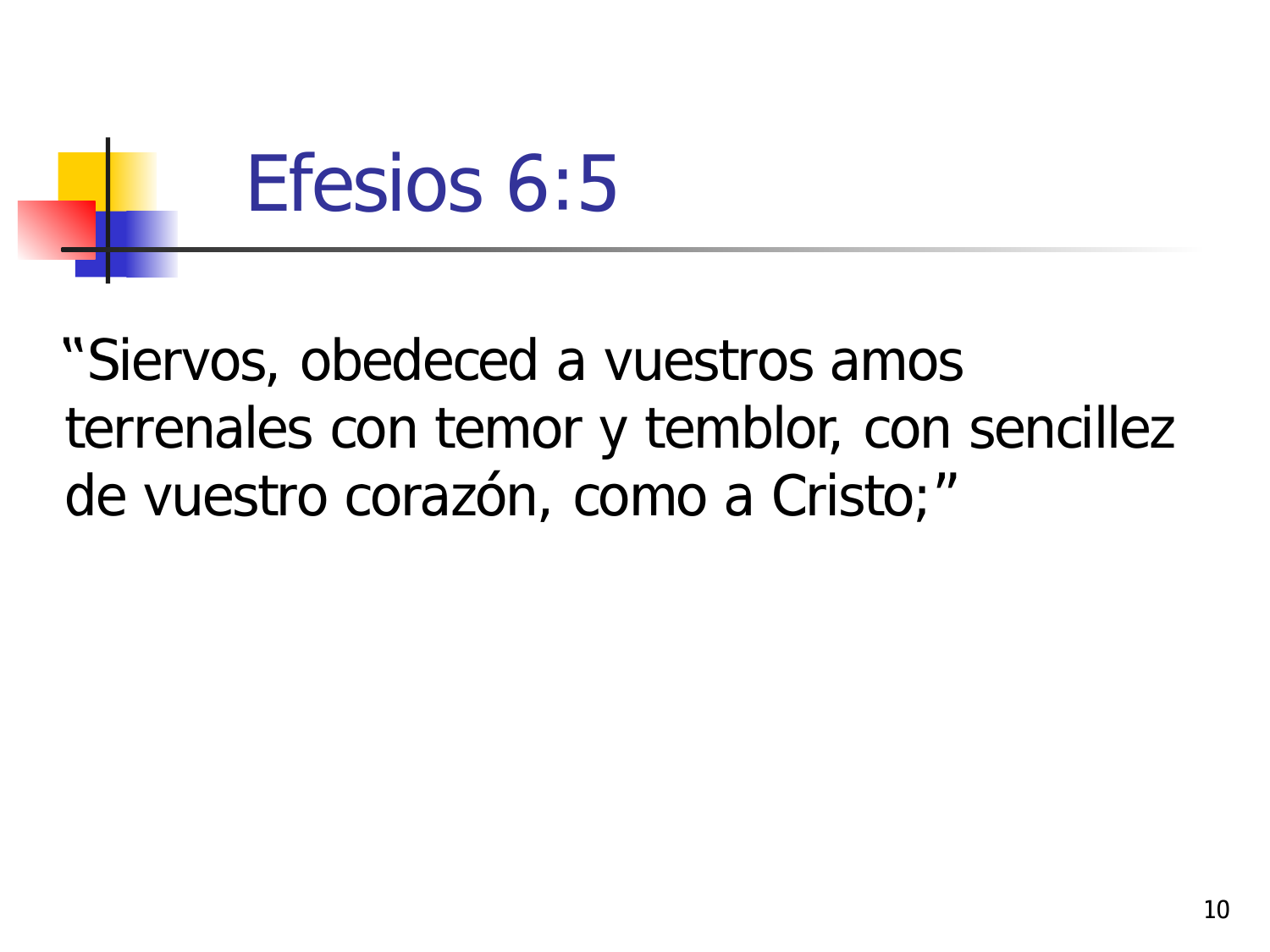

# Efesios 6:5
“Siervos, obedeced a vuestros amos terrenales con temor y temblor, con sencillez de vuestro corazón, como a Cristo;”
10